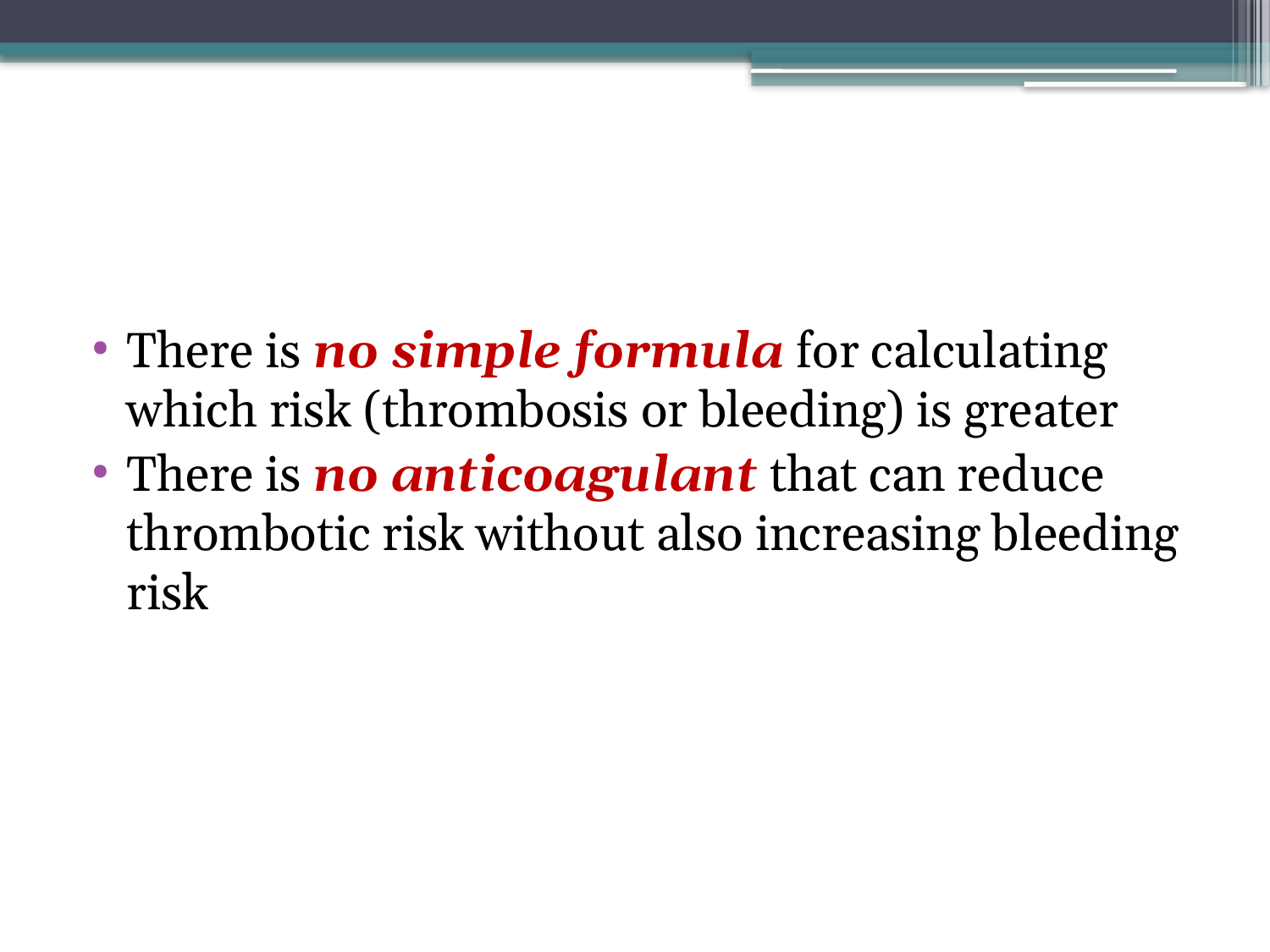

#
There is no simple formula for calculating which risk (thrombosis or bleeding) is greater
There is no anticoagulant that can reduce thrombotic risk without also increasing bleeding risk